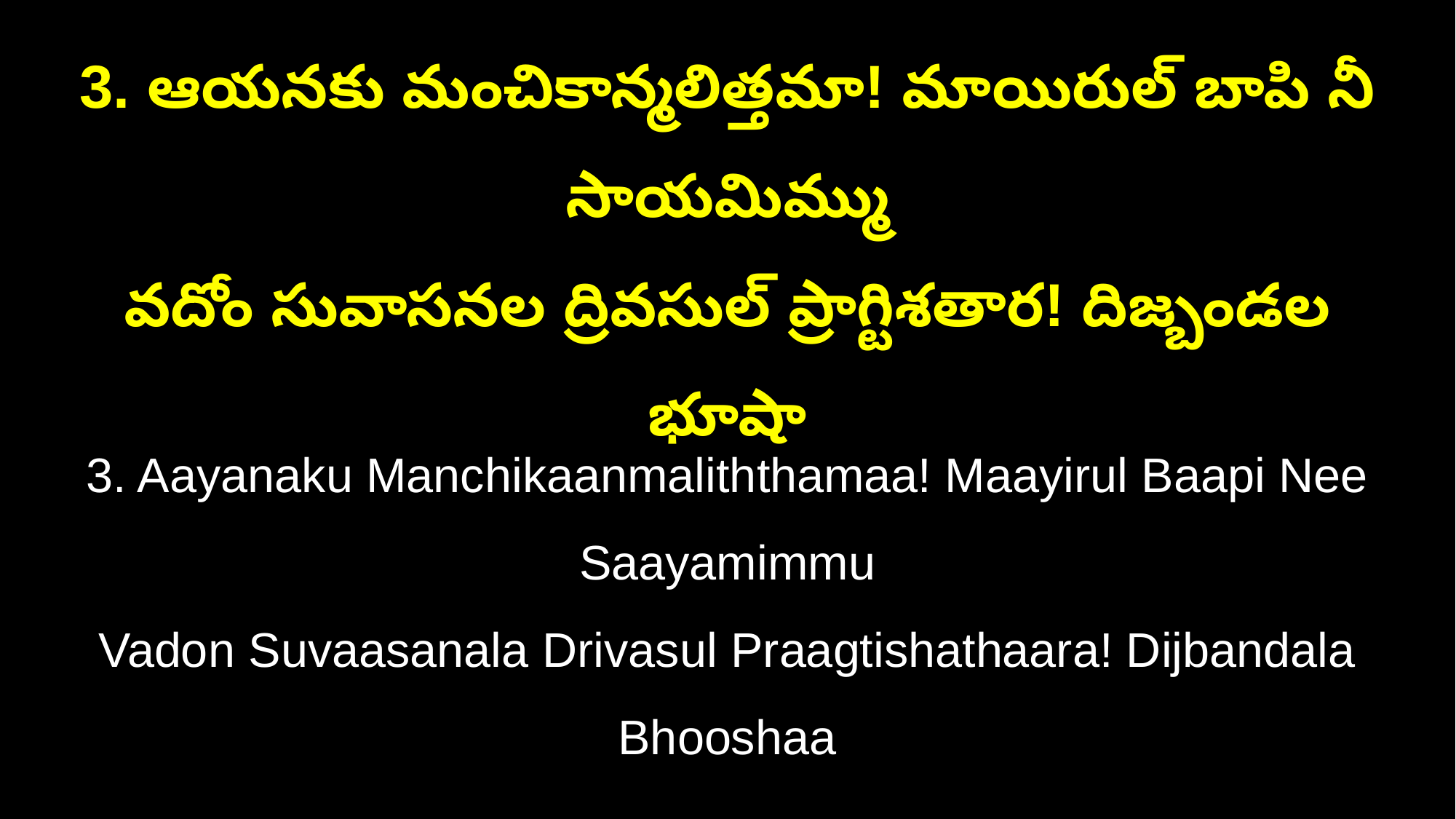

3. ఆయనకు మంచికాన్మలిత్తమా! మాయిరుల్‌ బాపి నీ సాయమిమ్ము
వదోం సువాసనల ద్రివసుల్‌ ప్రాగ్టిశతార! దిజ్బండల భూషా
3. Aayanaku Manchikaanmaliththamaa! Maayirul Baapi Nee Saayamimmu
Vadon Suvaasanala Drivasul Praagtishathaara! Dijbandala Bhooshaa